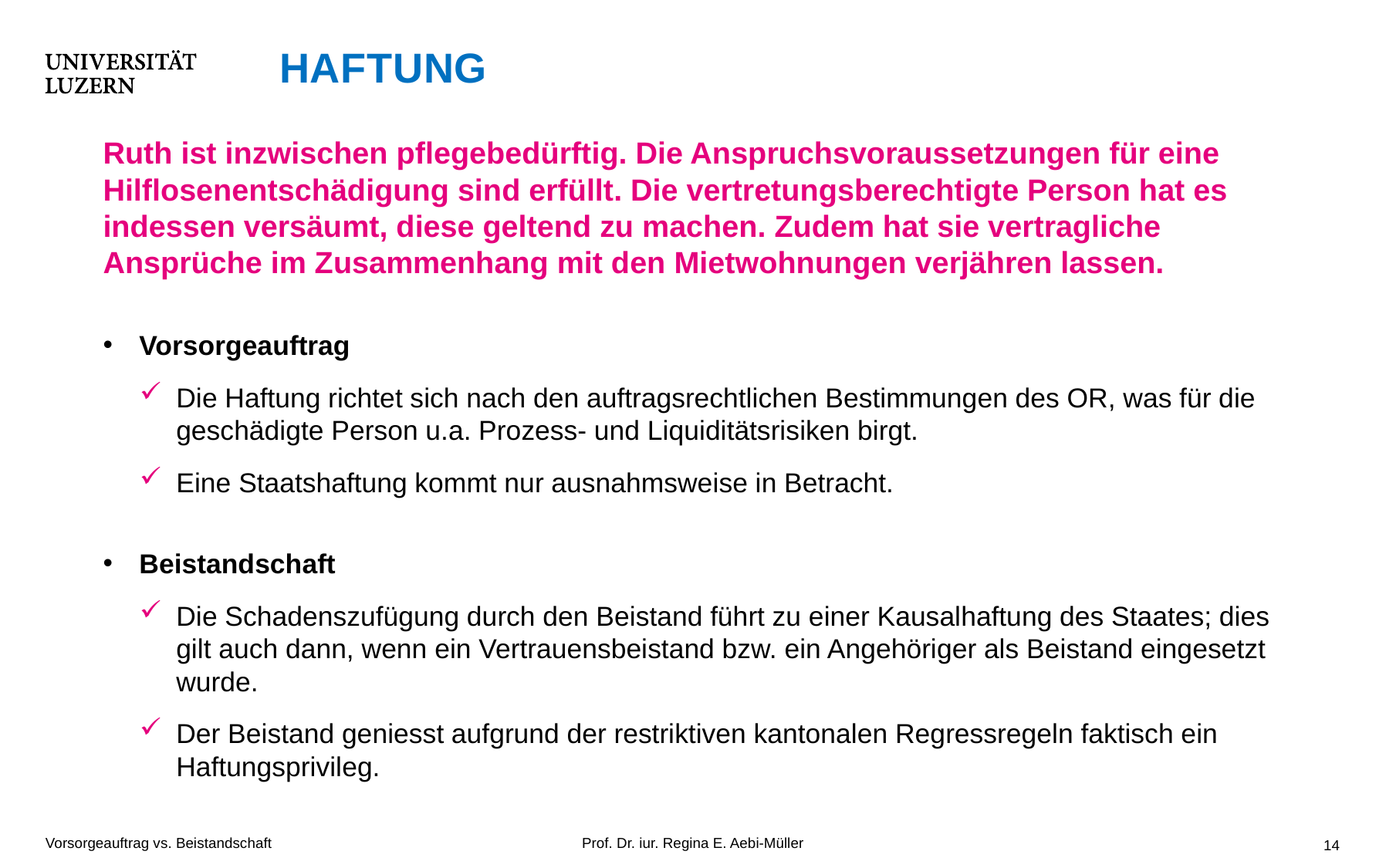

# Haftung
Ruth ist inzwischen pflegebedürftig. Die Anspruchsvoraussetzungen für eine Hilflosenentschädigung sind erfüllt. Die vertretungsberechtigte Person hat es indessen versäumt, diese geltend zu machen. Zudem hat sie vertragliche Ansprüche im Zusammenhang mit den Mietwohnungen verjähren lassen.
Vorsorgeauftrag
Die Haftung richtet sich nach den auftragsrechtlichen Bestimmungen des OR, was für die geschädigte Person u.a. Prozess- und Liquiditätsrisiken birgt.
Eine Staatshaftung kommt nur ausnahmsweise in Betracht.
Beistandschaft
Die Schadenszufügung durch den Beistand führt zu einer Kausalhaftung des Staates; dies gilt auch dann, wenn ein Vertrauensbeistand bzw. ein Angehöriger als Beistand eingesetzt wurde.
Der Beistand geniesst aufgrund der restriktiven kantonalen Regressregeln faktisch ein Haftungsprivileg.
Vorsorgeauftrag vs. Beistandschaft
Prof. Dr. iur. Regina E. Aebi-Müller
14